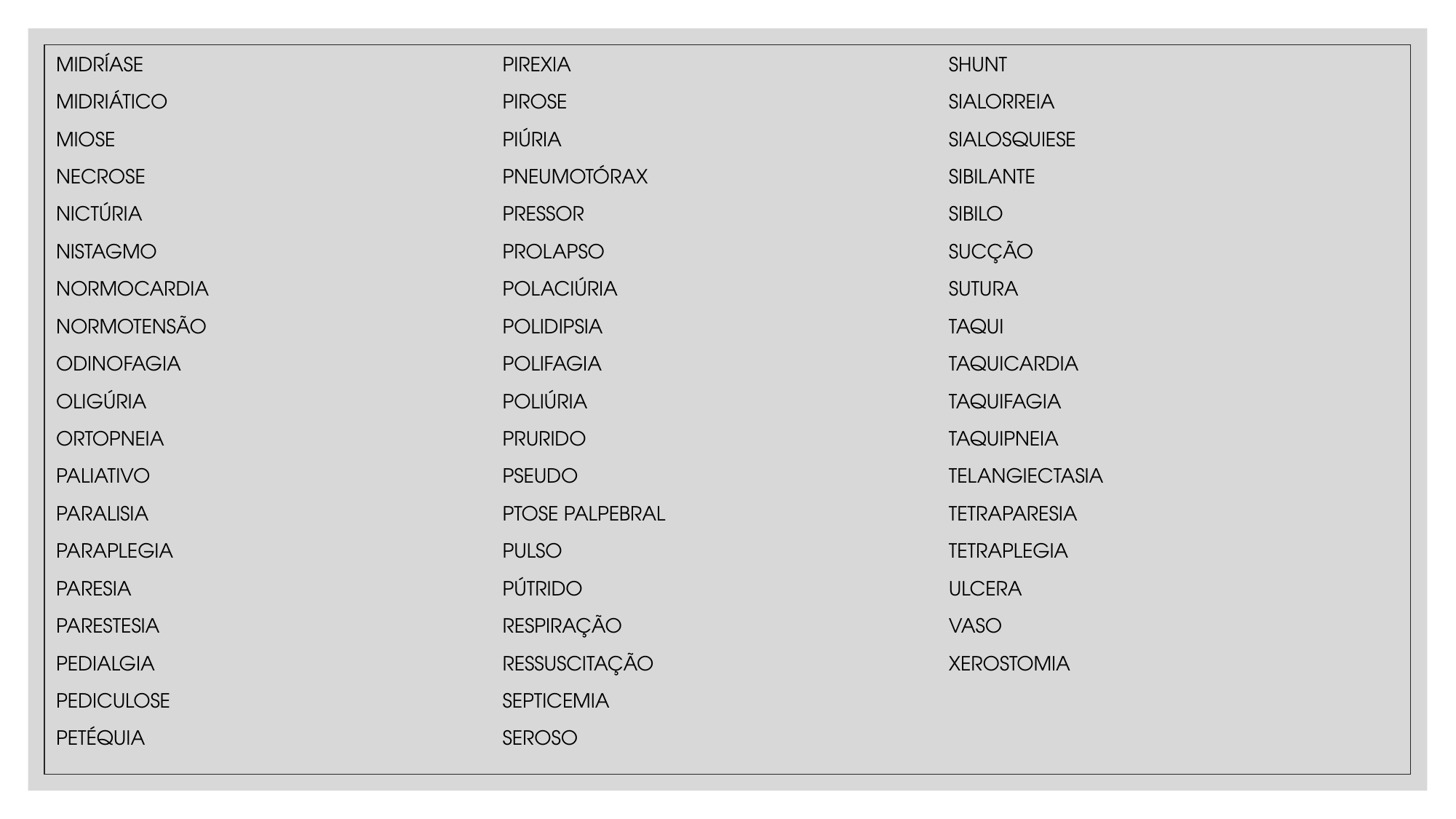

MIDRÍASE
MIDRIÁTICO
MIOSE
NECROSE
NICTÚRIA
NISTAGMO
NORMOCARDIA
NORMOTENSÃO
ODINOFAGIA
OLIGÚRIA
ORTOPNEIA
PALIATIVO
PARALISIA
PARAPLEGIA
PARESIA
PARESTESIA
PEDIALGIA
PEDICULOSE
PETÉQUIA
PIREXIA
PIROSE
PIÚRIA
PNEUMOTÓRAX
PRESSOR
PROLAPSO
POLACIÚRIA
POLIDIPSIA
POLIFAGIA
POLIÚRIA
PRURIDO
PSEUDO
PTOSE PALPEBRAL
PULSO
PÚTRIDO
RESPIRAÇÃO
RESSUSCITAÇÃO
SEPTICEMIA
SEROSO
SHUNT
SIALORREIA
SIALOSQUIESE
SIBILANTE
SIBILO
SUCÇÃO
SUTURA
TAQUI
TAQUICARDIA
TAQUIFAGIA
TAQUIPNEIA
TELANGIECTASIA
TETRAPARESIA
TETRAPLEGIA
ULCERA
VASO
XEROSTOMIA